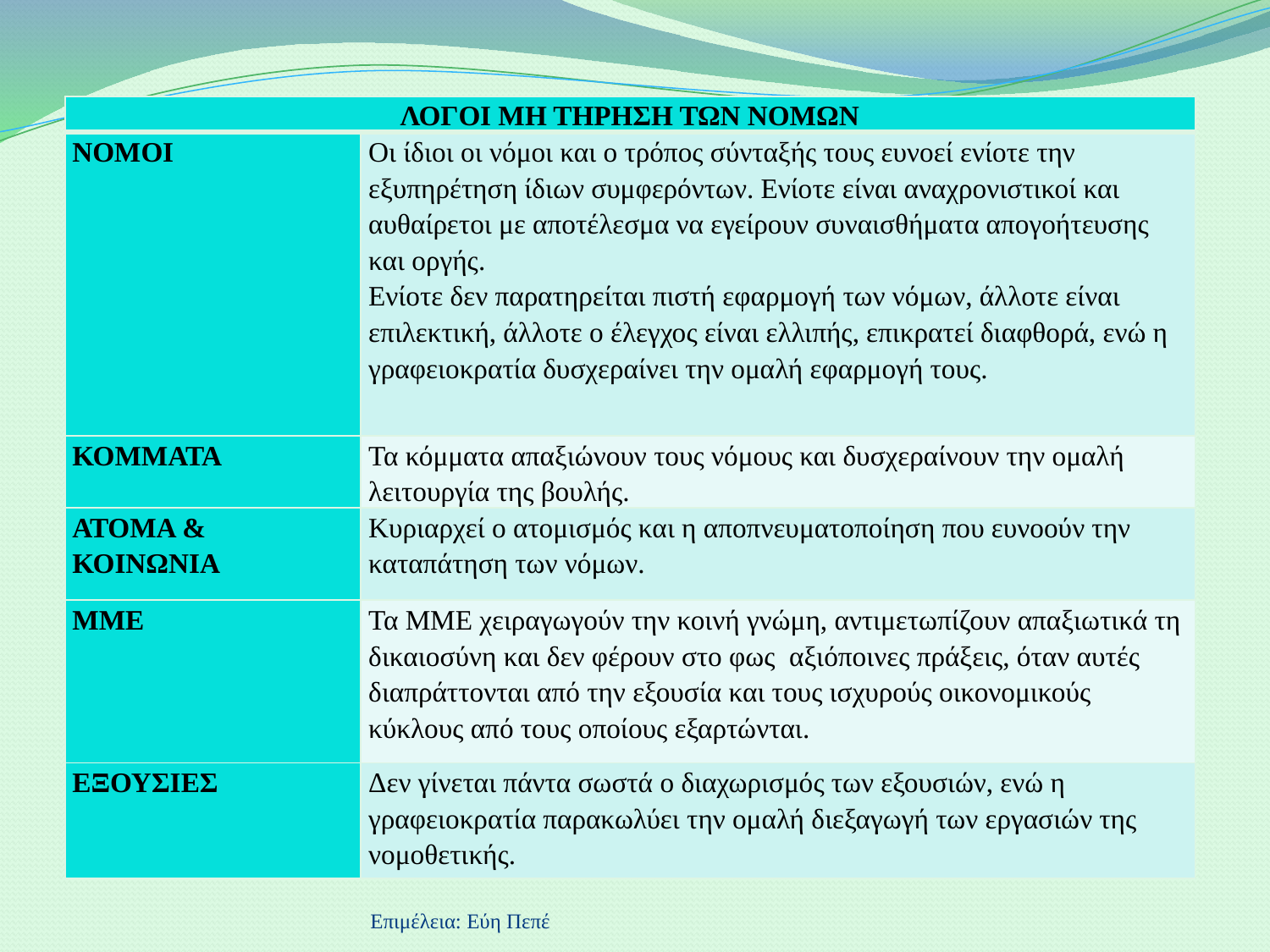

| ΛΟΓΟΙ ΜΗ ΤΗΡΗΣΗ ΤΩΝ ΝΟΜΩΝ |  |
| --- | --- |
| ΝΟΜΟΙ | Οι ίδιοι οι νόμοι και ο τρόπος σύνταξής τους ευνοεί ενίοτε την εξυπηρέτηση ίδιων συμφερόντων. Ενίοτε είναι αναχρονιστικοί και αυθαίρετοι με αποτέλεσμα να εγείρουν συναισθήματα απογοήτευσης και οργής. Ενίοτε δεν παρατηρείται πιστή εφαρμογή των νόμων, άλλοτε είναι επιλεκτική, άλλοτε ο έλεγχος είναι ελλιπής, επικρατεί διαφθορά, ενώ η γραφειοκρατία δυσχεραίνει την ομαλή εφαρμογή τους. |
| ΚΟΜΜΑΤΑ | Τα κόμματα απαξιώνουν τους νόμους και δυσχεραίνουν την ομαλή λειτουργία της βουλής. |
| ΑΤΟΜΑ & ΚΟΙΝΩΝΙΑ | Κυριαρχεί ο ατομισμός και η αποπνευματοποίηση που ευνοούν την καταπάτηση των νόμων. |
| ΜΜΕ | Τα ΜΜΕ χειραγωγούν την κοινή γνώμη, αντιμετωπίζουν απαξιωτικά τη δικαιοσύνη και δεν φέρουν στο φως αξιόποινες πράξεις, όταν αυτές διαπράττονται από την εξουσία και τους ισχυρούς οικονομικούς κύκλους από τους οποίους εξαρτώνται. |
| ΕΞΟΥΣΙΕΣ | Δεν γίνεται πάντα σωστά ο διαχωρισμός των εξουσιών, ενώ η γραφειοκρατία παρακωλύει την ομαλή διεξαγωγή των εργασιών της νομοθετικής. |
Επιμέλεια: Εύη Πεπέ